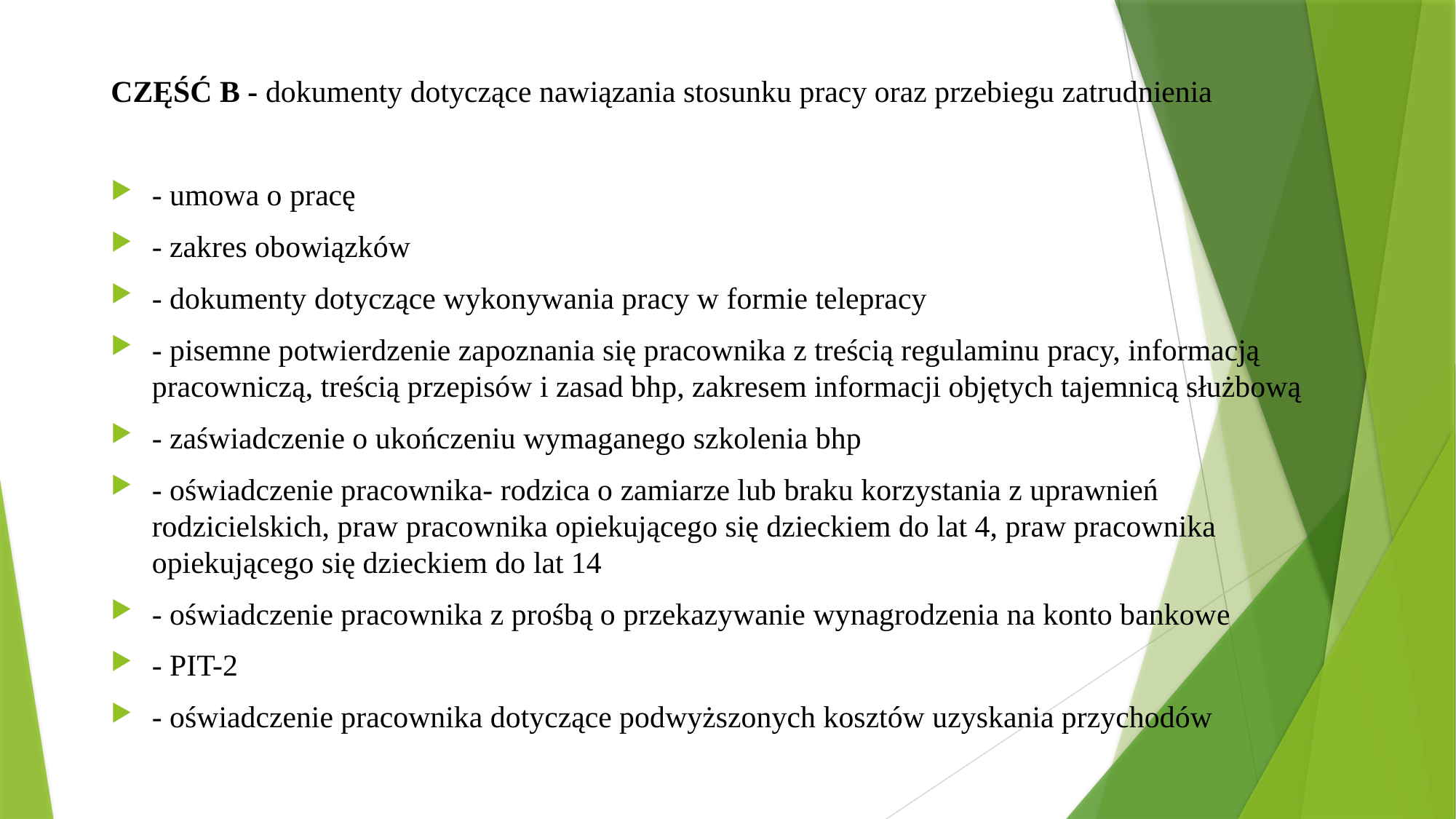

CZĘŚĆ B - dokumenty dotyczące nawiązania stosunku pracy oraz przebiegu zatrudnienia

- umowa o pracę
- zakres obowiązków
- dokumenty dotyczące wykonywania pracy w formie telepracy
- pisemne potwierdzenie zapoznania się pracownika z treścią regulaminu pracy, informacją pracowniczą, treścią przepisów i zasad bhp, zakresem informacji objętych tajemnicą służbową
- zaświadczenie o ukończeniu wymaganego szkolenia bhp
- oświadczenie pracownika- rodzica o zamiarze lub braku korzystania z uprawnień rodzicielskich, praw pracownika opiekującego się dzieckiem do lat 4, praw pracownika opiekującego się dzieckiem do lat 14
- oświadczenie pracownika z prośbą o przekazywanie wynagrodzenia na konto bankowe
- PIT-2
- oświadczenie pracownika dotyczące podwyższonych kosztów uzyskania przychodów